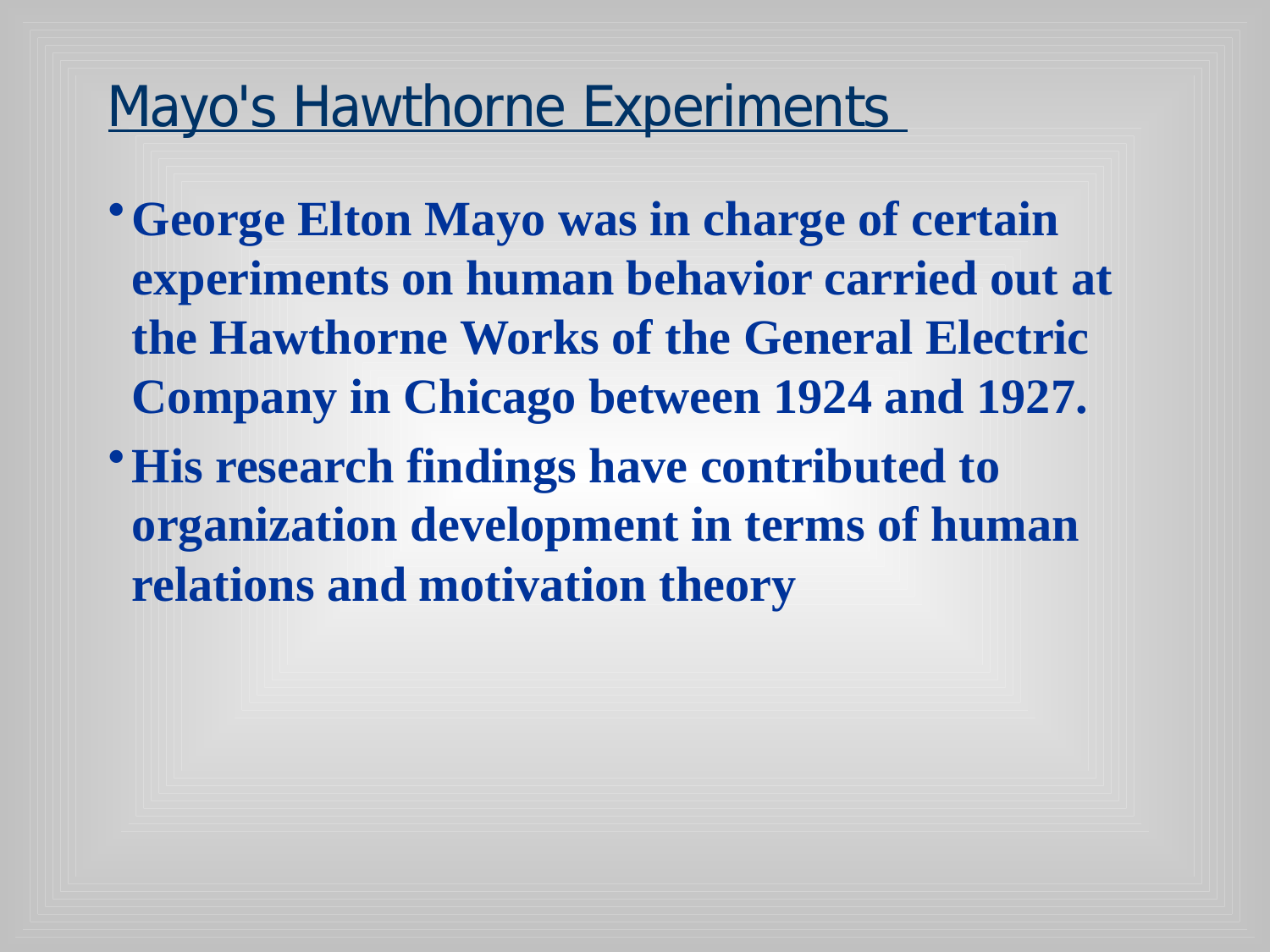

# Mayo's Hawthorne Experiments
George Elton Mayo was in charge of certain experiments on human behavior carried out at the Hawthorne Works of the General Electric Company in Chicago between 1924 and 1927.
His research findings have contributed to organization development in terms of human relations and motivation theory